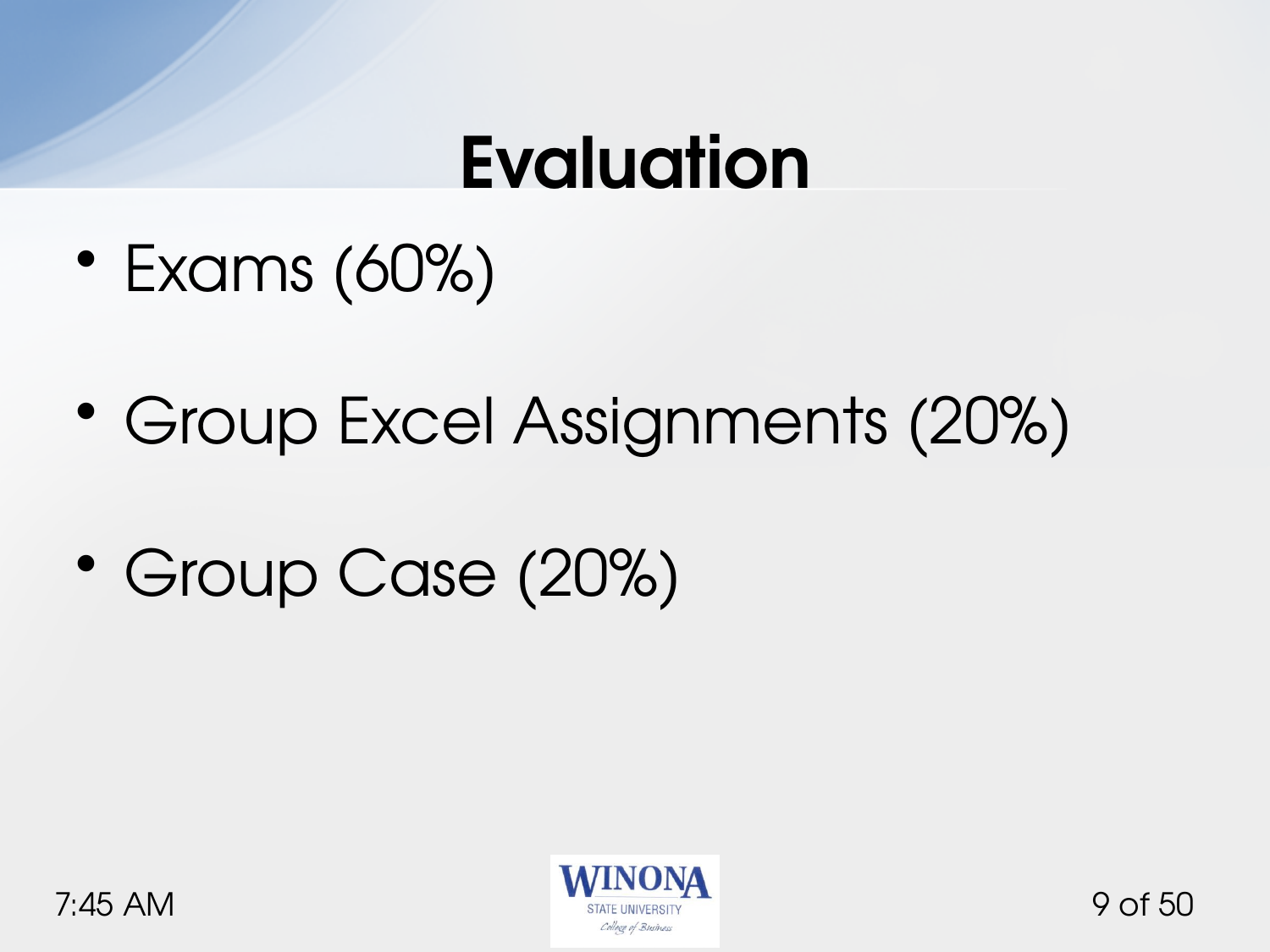

# Evaluation
Exams (60%)

Group Excel Assignments (20%)

Group Case (20%)